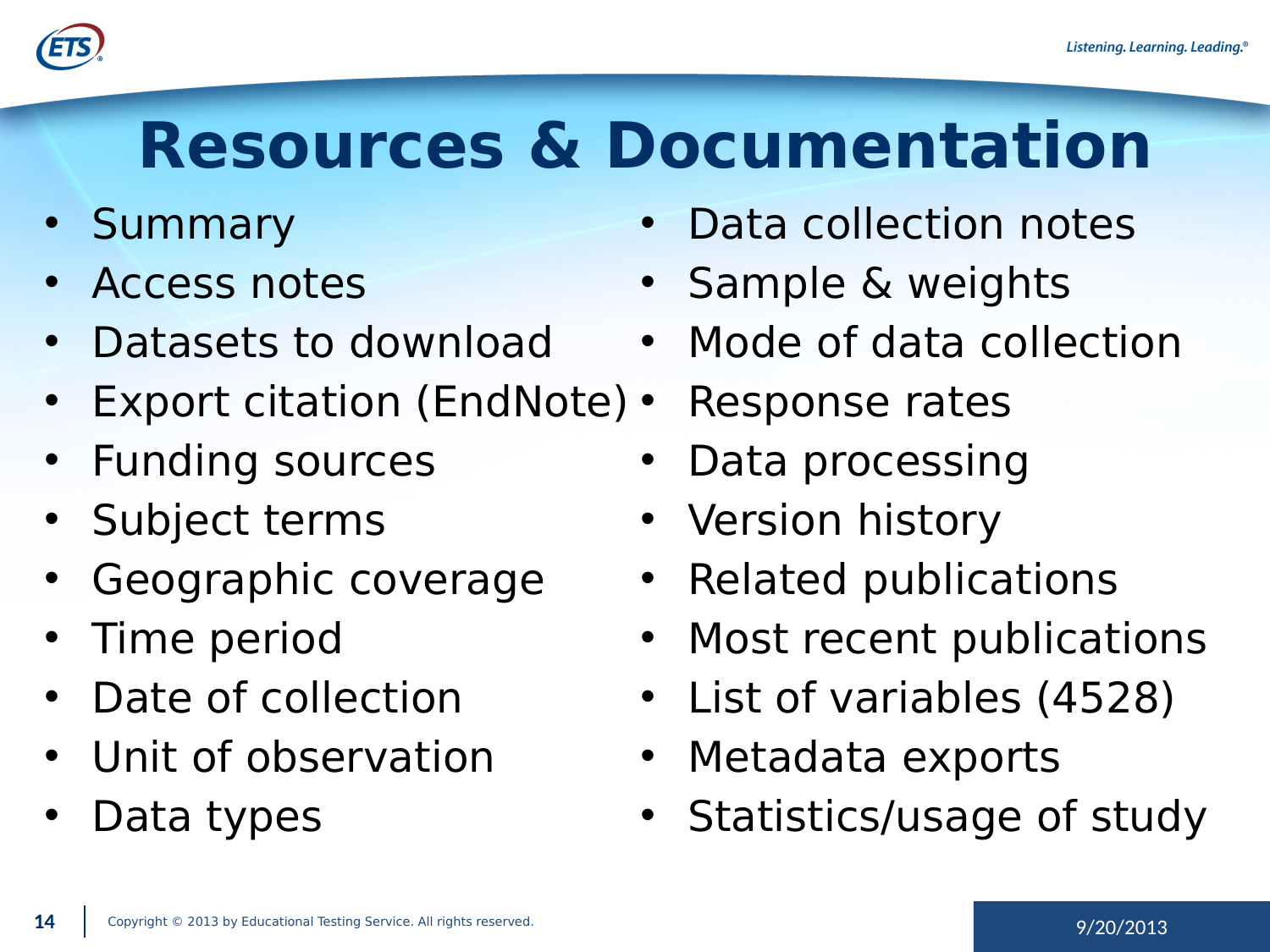

# Resources & Documentation
Summary
Access notes
Datasets to download
Export citation (EndNote)
Funding sources
Subject terms
Geographic coverage
Time period
Date of collection
Unit of observation
Data types
Data collection notes
Sample & weights
Mode of data collection
Response rates
Data processing
Version history
Related publications
Most recent publications
List of variables (4528)
Metadata exports
Statistics/usage of study
14
9/20/2013